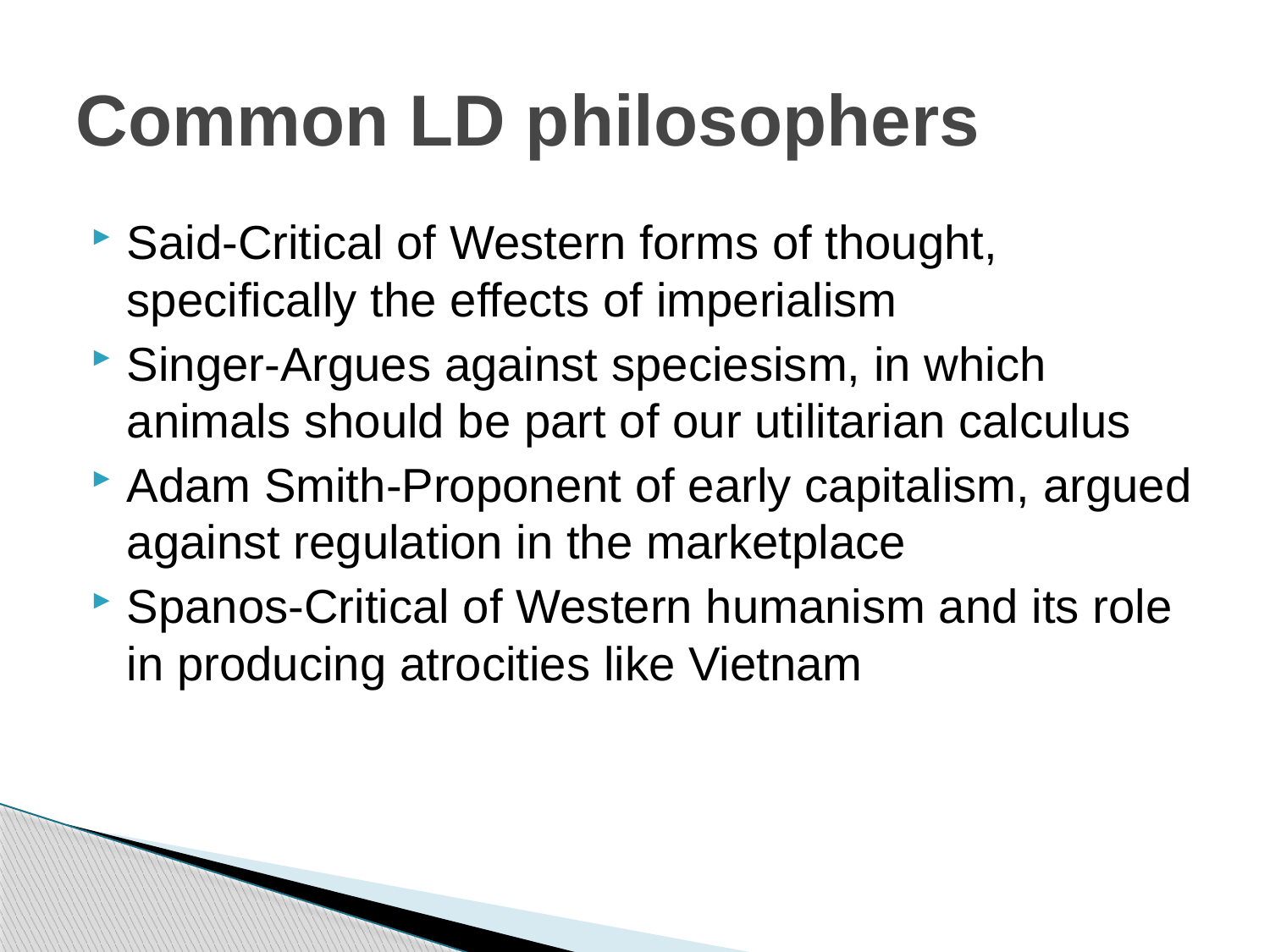

# Common LD philosophers
Said-Critical of Western forms of thought, specifically the effects of imperialism
Singer-Argues against speciesism, in which animals should be part of our utilitarian calculus
Adam Smith-Proponent of early capitalism, argued against regulation in the marketplace
Spanos-Critical of Western humanism and its role in producing atrocities like Vietnam